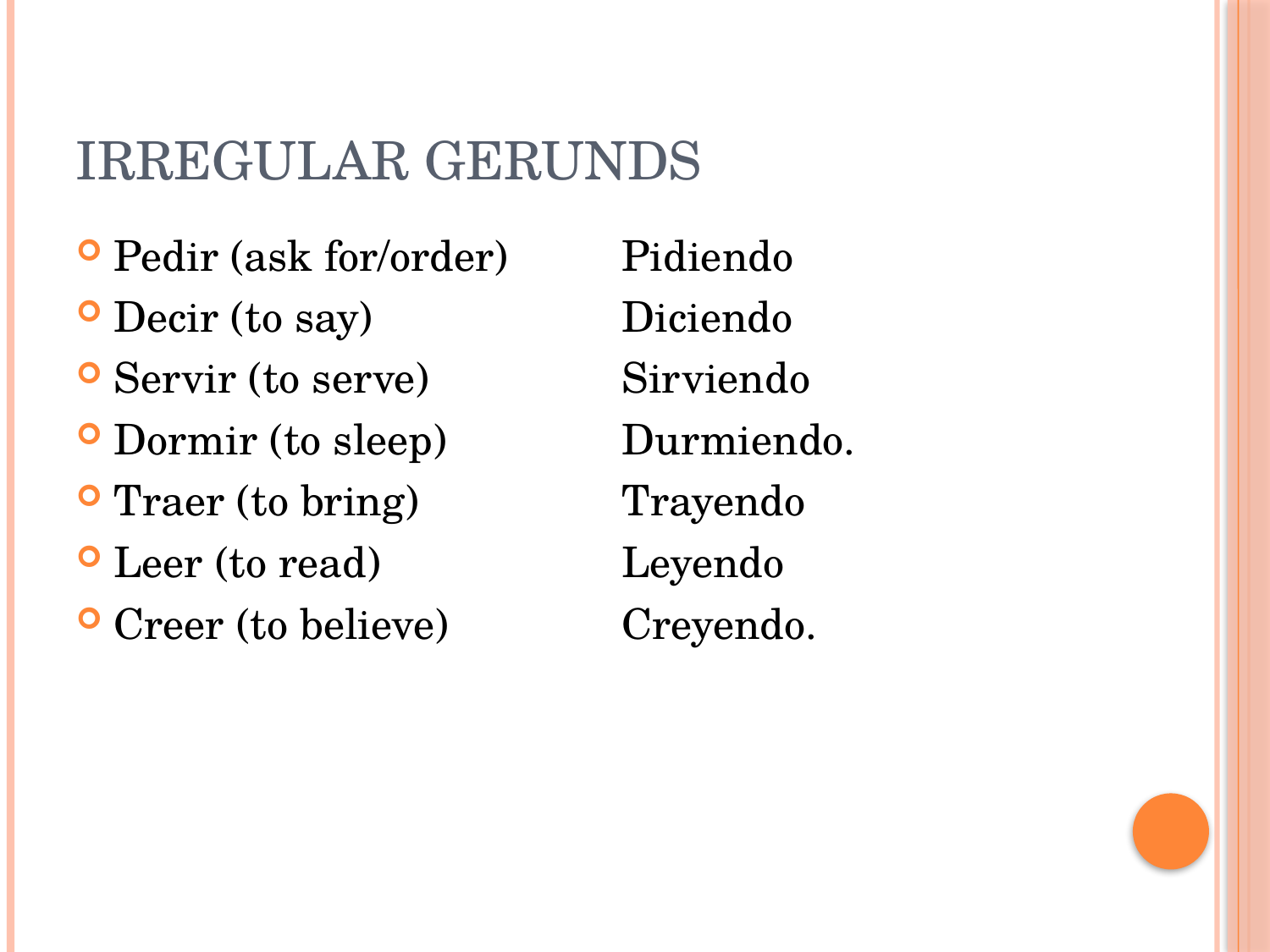

# Irregular gerunds
Pedir (ask for/order)	Pidiendo
Decir (to say)		Diciendo
Servir (to serve)		Sirviendo
Dormir (to sleep)		Durmiendo.
Traer (to bring)		Trayendo
Leer (to read)		Leyendo
Creer (to believe)		Creyendo.